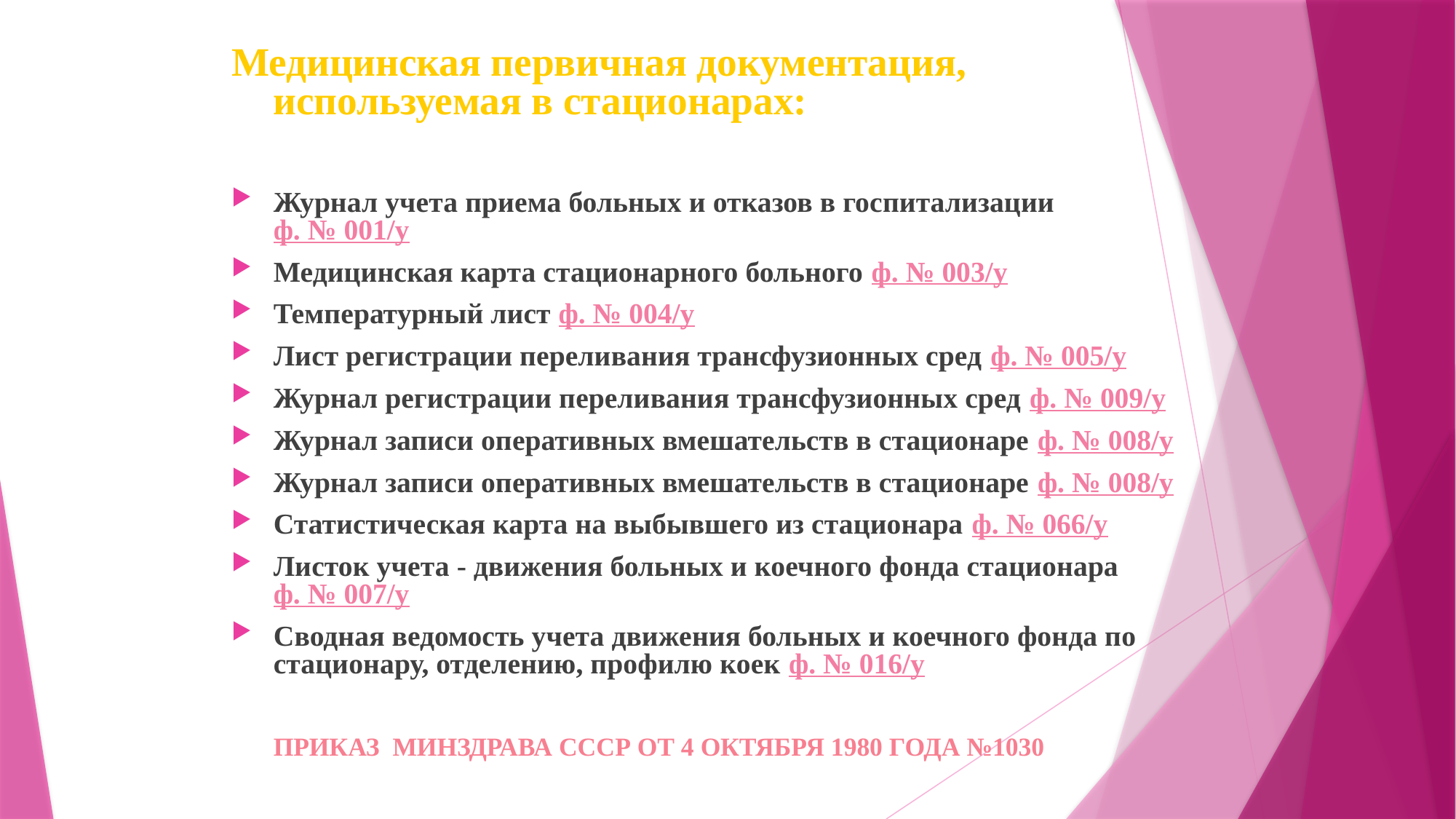

Медицинская первичная документация, используемая в стационарах:

Журнал учета приема больных и отказов в госпитализации ф. № 001/у
Медицинская карта стационарного больного ф. № 003/у
Температурный лист ф. № 004/у
Лист регистрации переливания трансфузионных сред ф. № 005/у
Журнал регистрации переливания трансфузионных сред ф. № 009/у
Журнал записи оперативных вмешательств в стационаре ф. № 008/у
Журнал записи оперативных вмешательств в стационаре ф. № 008/у
Статистическая карта на выбывшего из стационара ф. № 066/у
Листок учета - движения больных и коечного фонда стационара ф. № 007/у
Сводная ведомость учета движения больных и коечного фонда по стационару, отделению, профилю коек ф. № 016/у

	ПРИКАЗ  МИНЗДРАВА СССР ОТ 4 ОКТЯБРЯ 1980 ГОДА №1030